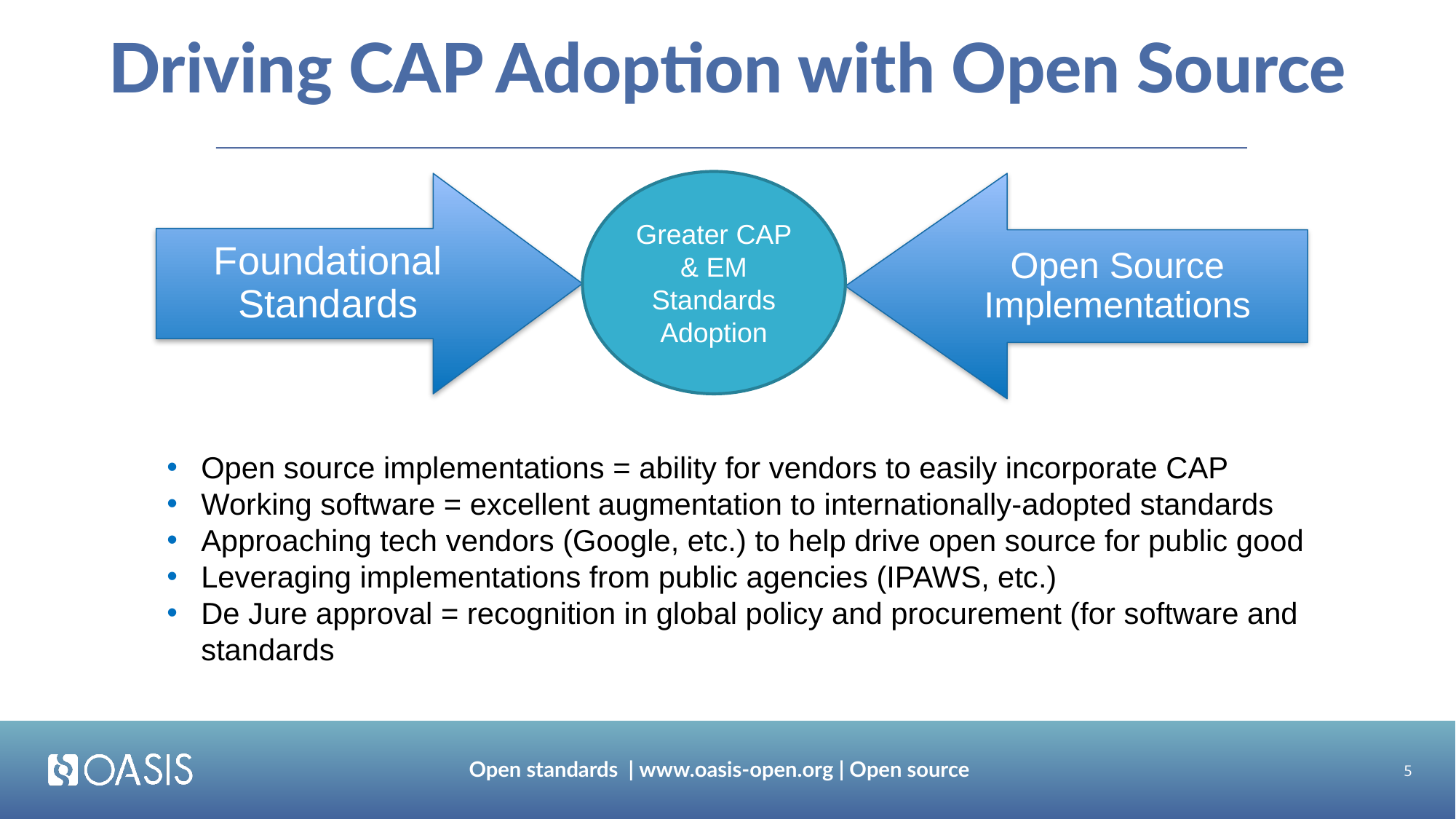

Driving CAP Adoption with Open Source

Greater CAP & EM Standards Adoption
Foundational Standards
Open Source Implementations

Open source implementations = ability for vendors to easily incorporate CAP
Working software = excellent augmentation to internationally-adopted standards
Approaching tech vendors (Google, etc.) to help drive open source for public good
Leveraging implementations from public agencies (IPAWS, etc.)
De Jure approval = recognition in global policy and procurement (for software and standards
5